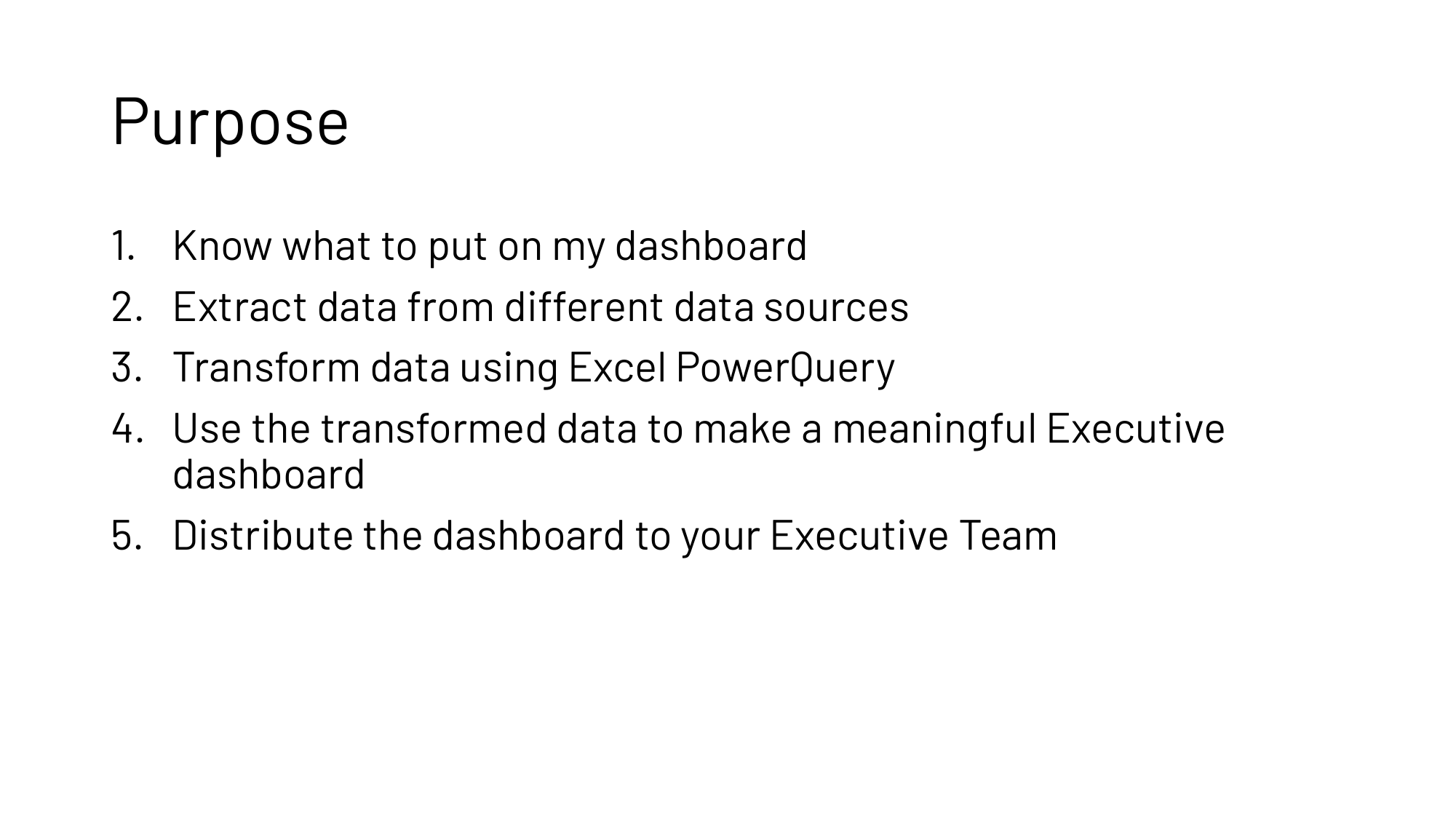

# Purpose
Know what to put on my dashboard
Extract data from different data sources
Transform data using Excel PowerQuery
Use the transformed data to make a meaningful Executive dashboard
Distribute the dashboard to your Executive Team